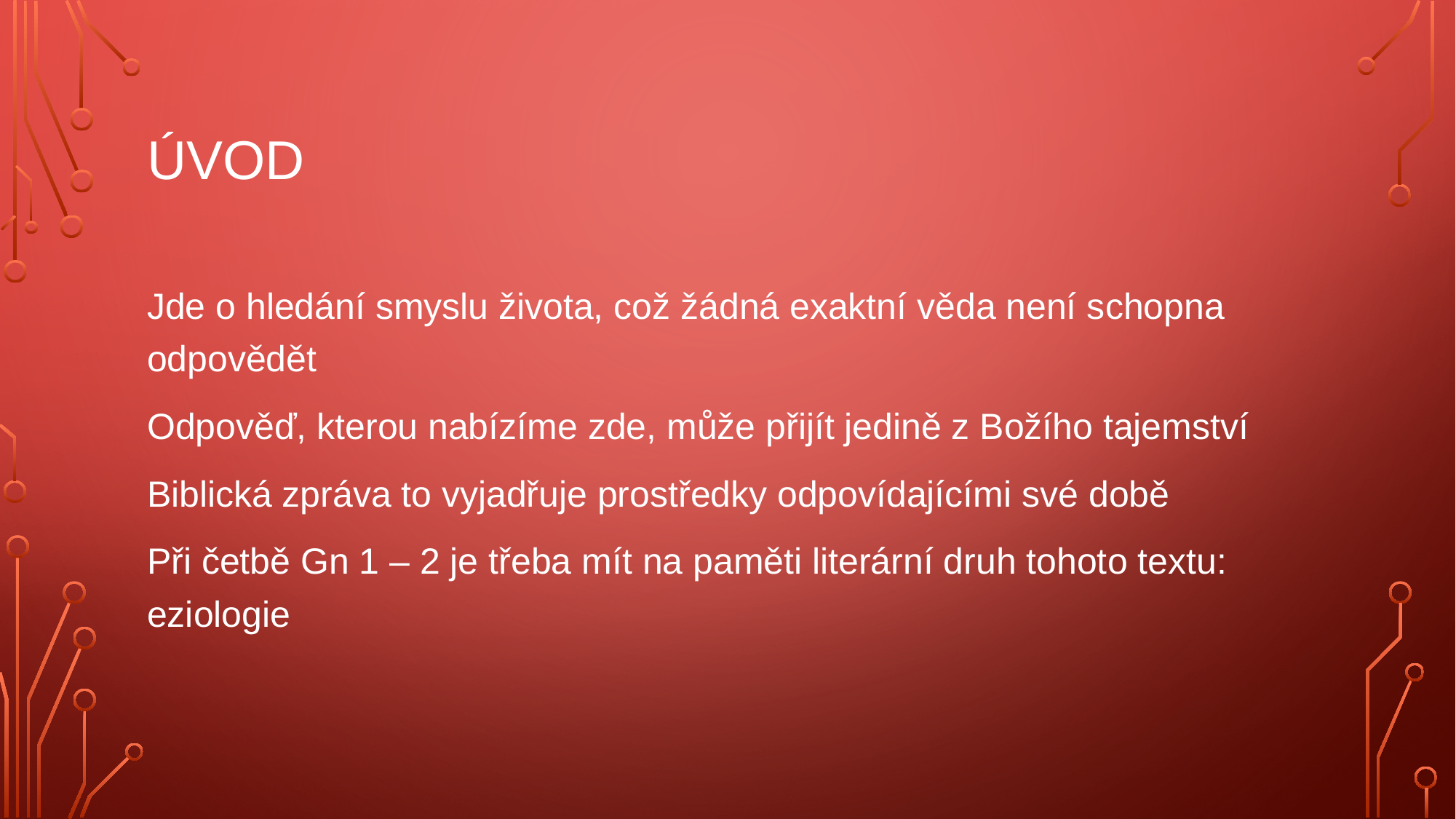

# úvod
Jde o hledání smyslu života, což žádná exaktní věda není schopna odpovědět
Odpověď, kterou nabízíme zde, může přijít jedině z Božího tajemství
Biblická zpráva to vyjadřuje prostředky odpovídajícími své době
Při četbě Gn 1 – 2 je třeba mít na paměti literární druh tohoto textu: eziologie